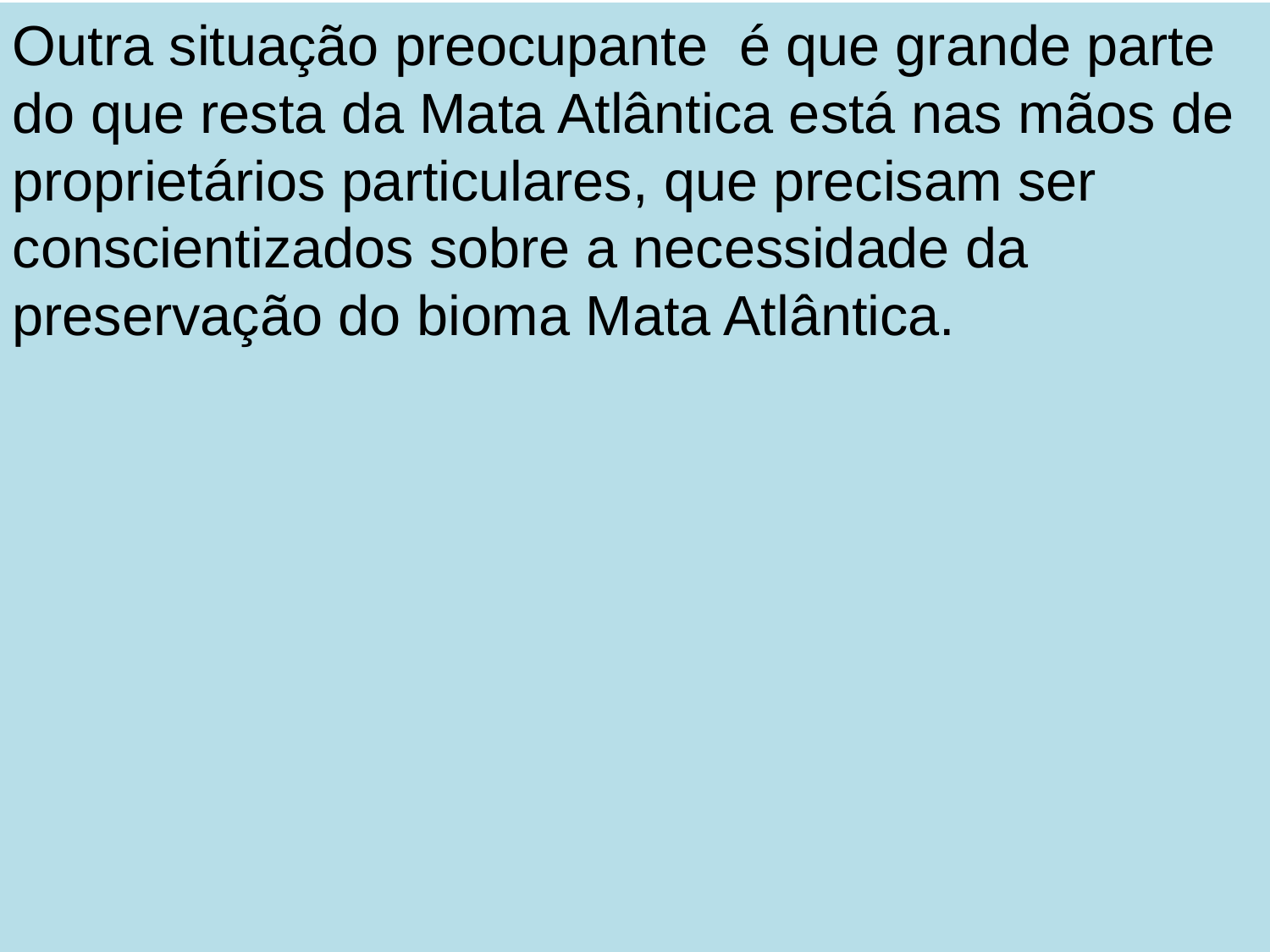

Outra situação preocupante  é que grande parte do que resta da Mata Atlântica está nas mãos de proprietários particulares, que precisam ser conscientizados sobre a necessidade da preservação do bioma Mata Atlântica.